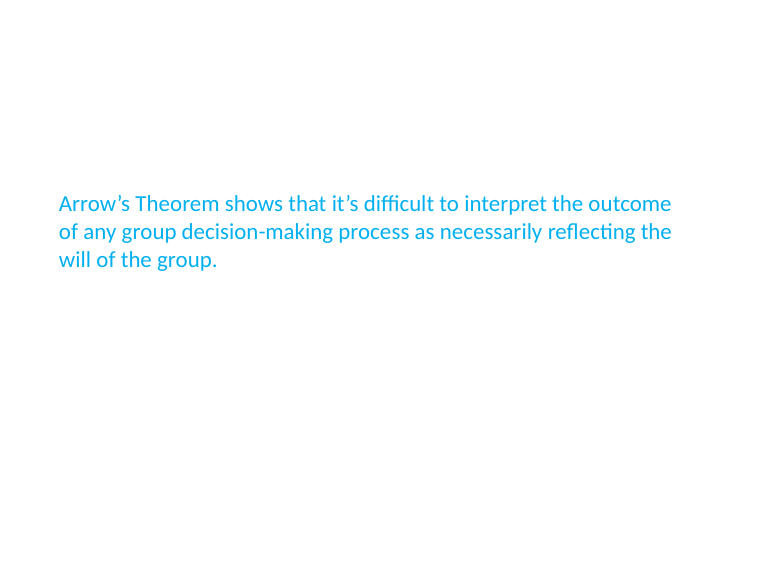

Arrow’s Theorem shows that it’s difficult to interpret the outcome of any group decision-making process as necessarily reflecting the will of the group.